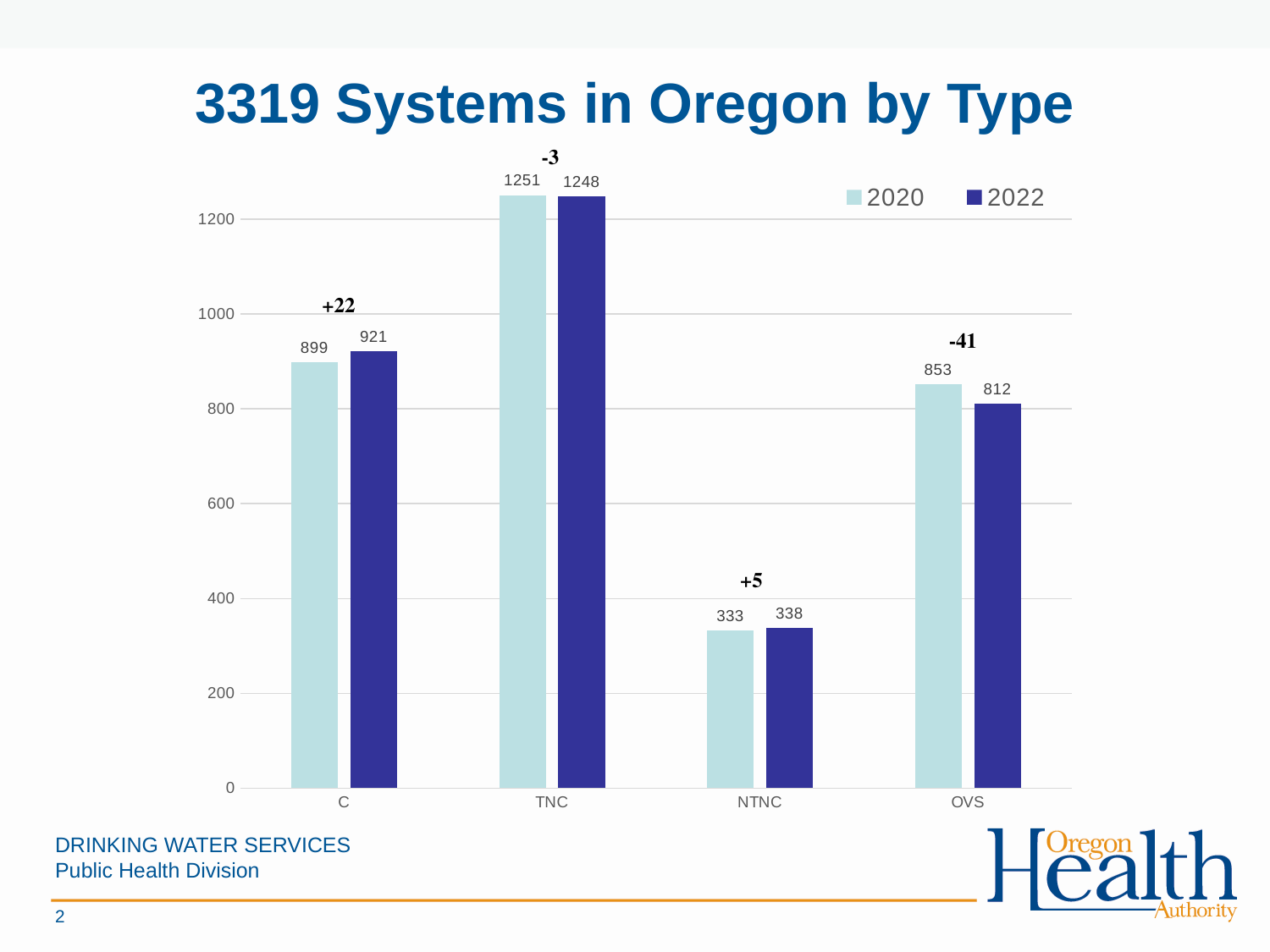

# 3319 Systems in Oregon by Type
-3

### Chart

| Category | 2020 | 2022 |
|---|---|---|
| C | 899.0 | 921.0 |
| TNC | 1251.0 | 1248.0 |
| NTNC | 333.0 | 338.0 |
| OVS | 853.0 | 812.0 |
+22
-41
+5
DRINKING WATER SERVICES
Public Health Division

2